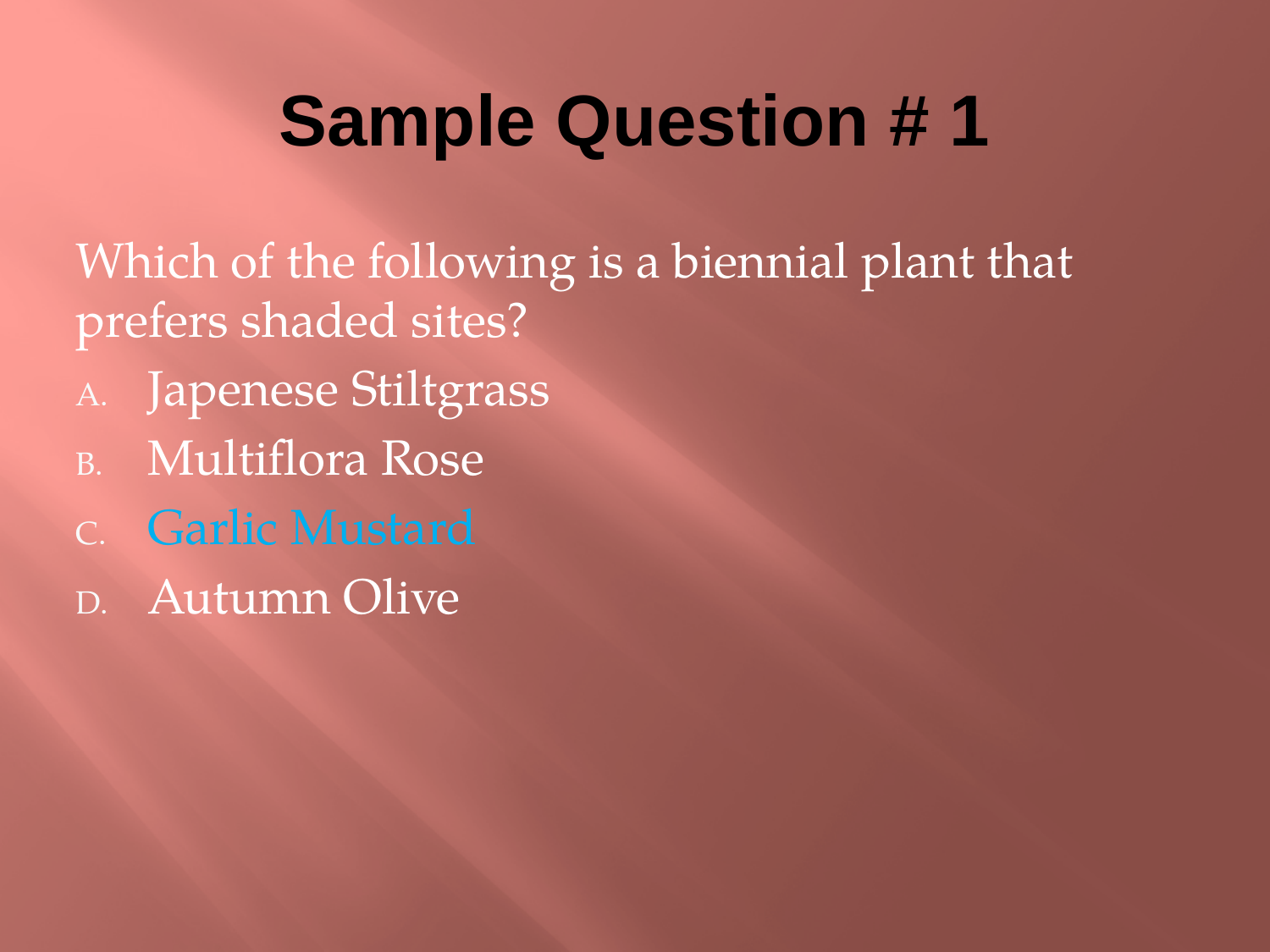

# Sample Question # 1
Which of the following is a biennial plant that prefers shaded sites?
Japenese Stiltgrass
Multiflora Rose
Garlic Mustard
Autumn Olive